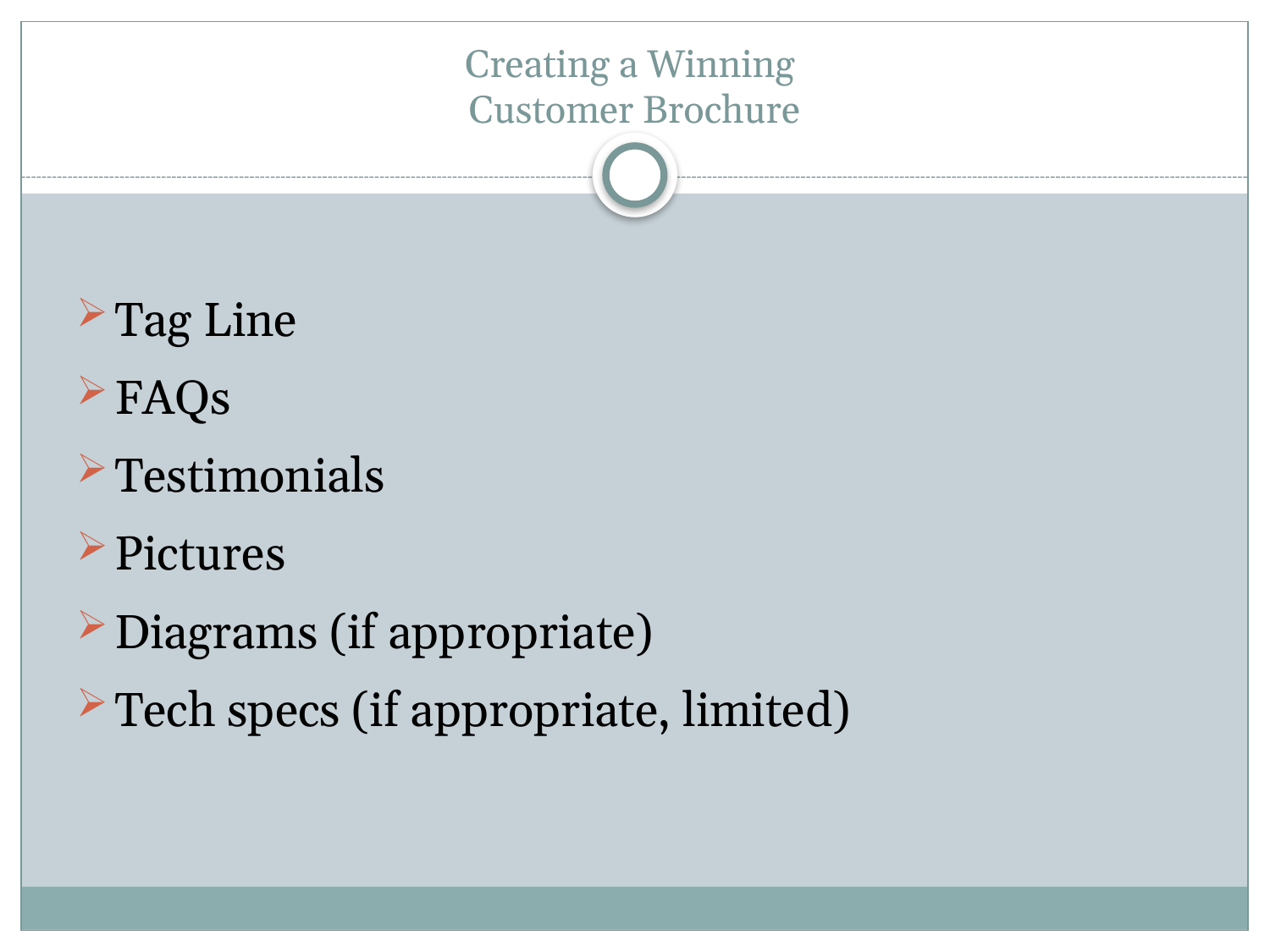

# Creating a Winning Customer Brochure
Tag Line
FAQs
Testimonials
Pictures
Diagrams (if appropriate)
Tech specs (if appropriate, limited)